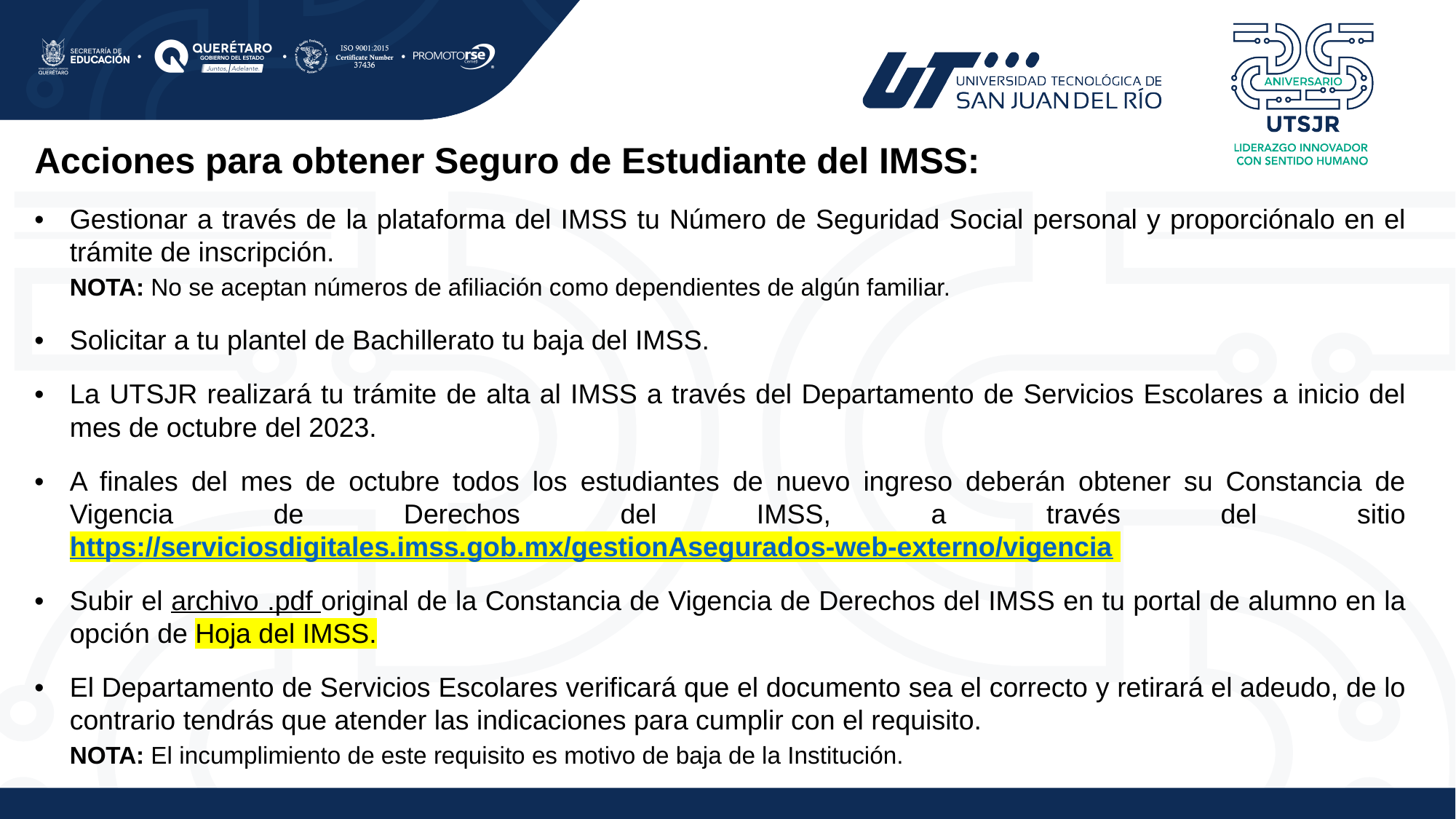

Acciones para obtener Seguro de Estudiante del IMSS:

•	Gestionar a través de la plataforma del IMSS tu Número de Seguridad Social personal y proporciónalo en el trámite de inscripción.
	NOTA: No se aceptan números de afiliación como dependientes de algún familiar.

•	Solicitar a tu plantel de Bachillerato tu baja del IMSS.

•	La UTSJR realizará tu trámite de alta al IMSS a través del Departamento de Servicios Escolares a inicio del mes de octubre del 2023.

•	A finales del mes de octubre todos los estudiantes de nuevo ingreso deberán obtener su Constancia de Vigencia de Derechos del IMSS, a través del sitio https://serviciosdigitales.imss.gob.mx/gestionAsegurados-web-externo/vigencia

•	Subir el archivo .pdf original de la Constancia de Vigencia de Derechos del IMSS en tu portal de alumno en la opción de Hoja del IMSS.

•	El Departamento de Servicios Escolares verificará que el documento sea el correcto y retirará el adeudo, de lo contrario tendrás que atender las indicaciones para cumplir con el requisito.
	NOTA: El incumplimiento de este requisito es motivo de baja de la Institución.